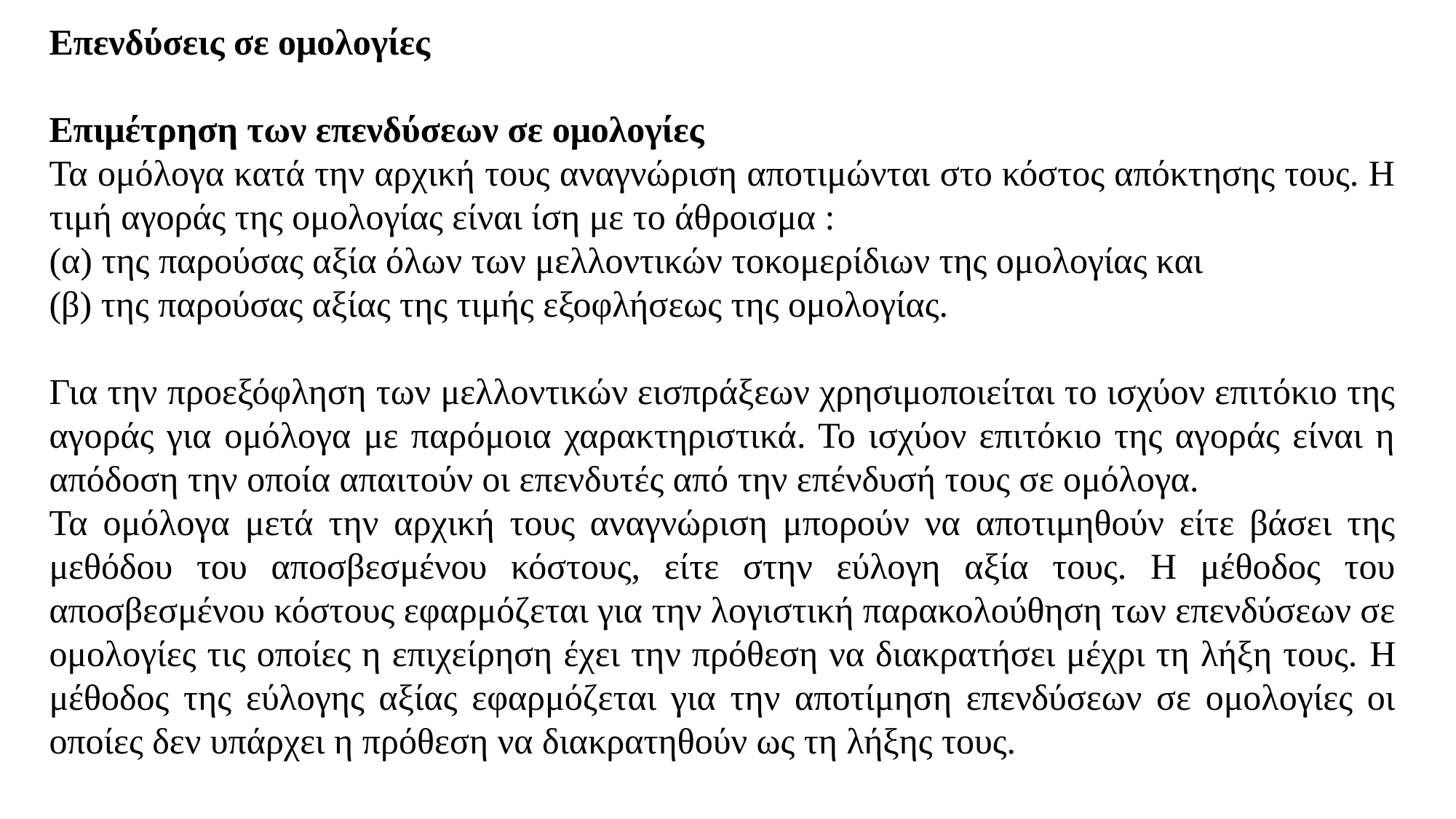

Επενδύσεις σε ομολογίες

Επιμέτρηση των επενδύσεων σε ομολογίες
Τα ομόλογα κατά την αρχική τους αναγνώριση αποτιμώνται στο κόστος απόκτησης τους. Η τιμή αγοράς της ομολογίας είναι ίση με το άθροισμα :
(α) της παρούσας αξία όλων των μελλοντικών τοκομερίδιων της ομολογίας και
(β) της παρούσας αξίας της τιμής εξοφλήσεως της ομολογίας.

Για την προεξόφληση των μελλοντικών εισπράξεων χρησιμοποιείται το ισχύον επιτόκιο της αγοράς για ομόλογα με παρόμοια χαρακτηριστικά. Το ισχύον επιτόκιο της αγοράς είναι η απόδοση την οποία απαιτούν οι επενδυτές από την επένδυσή τους σε ομόλογα.
Τα ομόλογα μετά την αρχική τους αναγνώριση μπορούν να αποτιμηθούν είτε βάσει της μεθόδου του αποσβεσμένου κόστους, είτε στην εύλογη αξία τους. Η μέθοδος του αποσβεσμένου κόστους εφαρμόζεται για την λογιστική παρακολούθηση των επενδύσεων σε ομολογίες τις οποίες η επιχείρηση έχει την πρόθεση να διακρατήσει μέχρι τη λήξη τους. Η μέθοδος της εύλογης αξίας εφαρμόζεται για την αποτίμηση επενδύσεων σε ομολογίες οι οποίες δεν υπάρχει η πρόθεση να διακρατηθούν ως τη λήξης τους.